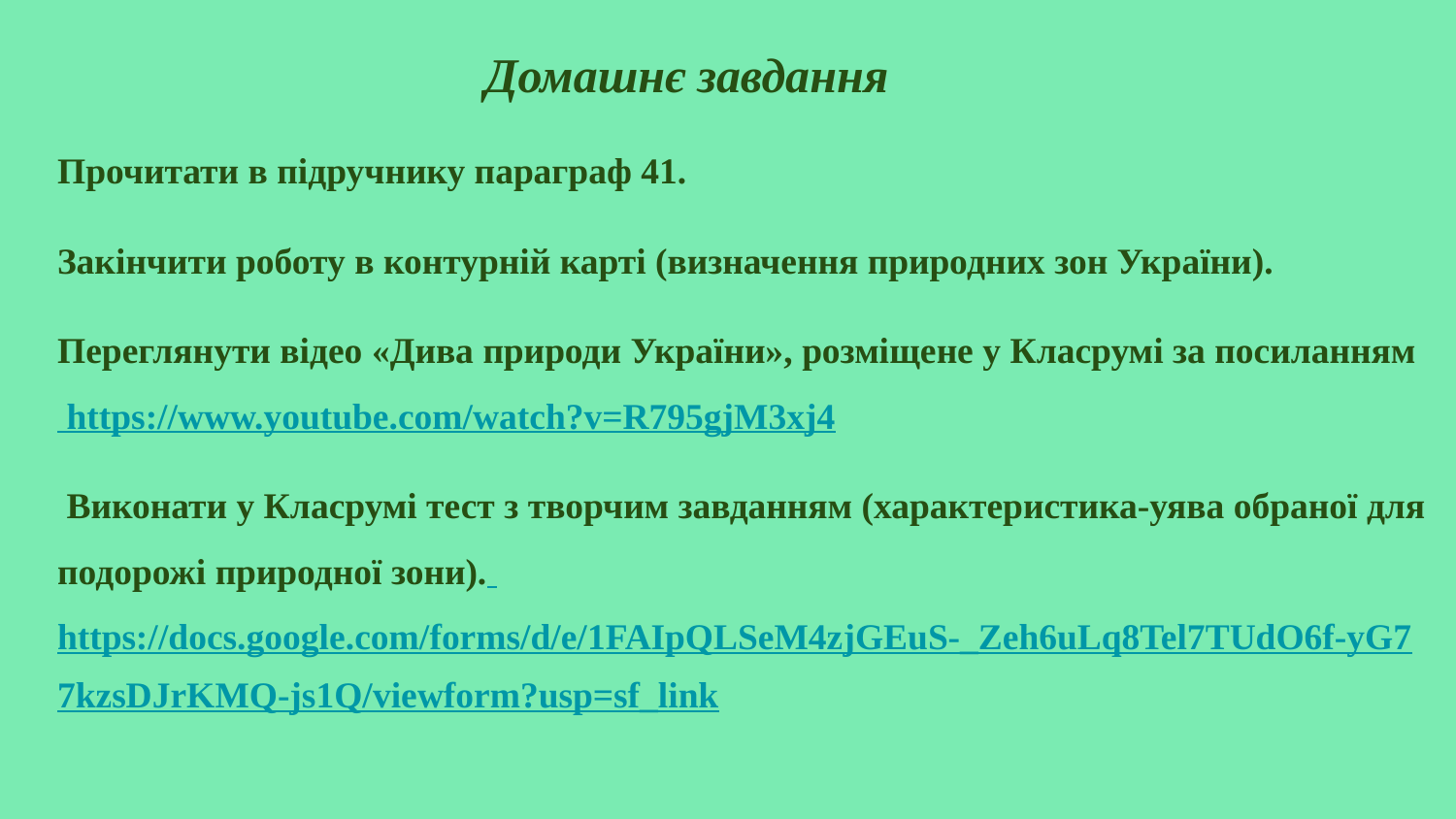

Домашнє завдання
Прочитати в підручнику параграф 41.
Закінчити роботу в контурній карті (визначення природних зон України).
Переглянути відео «Дива природи України», розміщене у Класрумі за посиланням   https://www.youtube.com/watch?v=R795gjM3xj4
 Виконати у Класрумі тест з творчим завданням (характеристика-уява обраної для подорожі природної зони). https://docs.google.com/forms/d/e/1FAIpQLSeM4zjGEuS-_Zeh6uLq8Tel7TUdO6f-yG77kzsDJrKMQ-js1Q/viewform?usp=sf_link

-